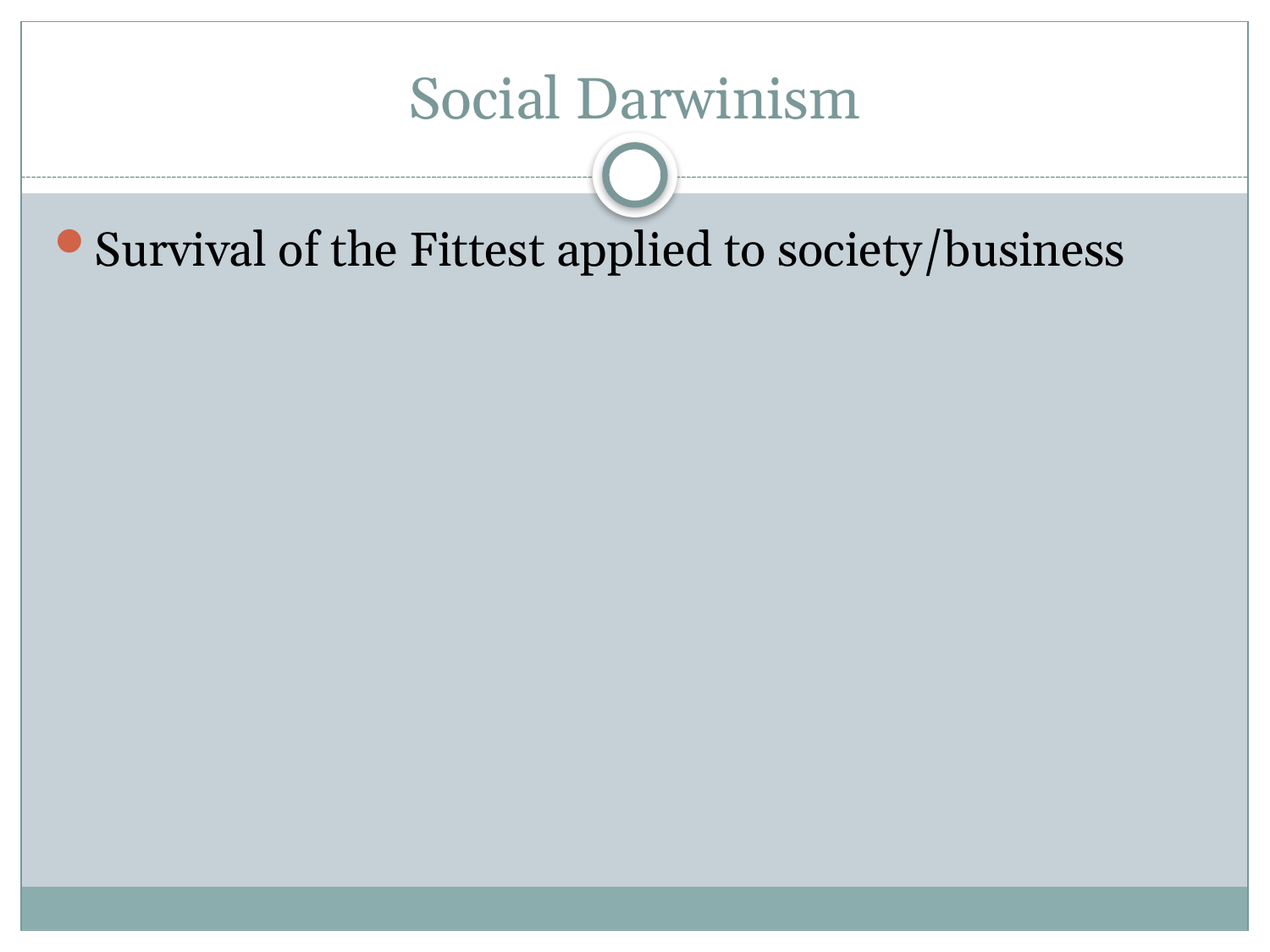

# Social Darwinism
Survival of the Fittest applied to society/business